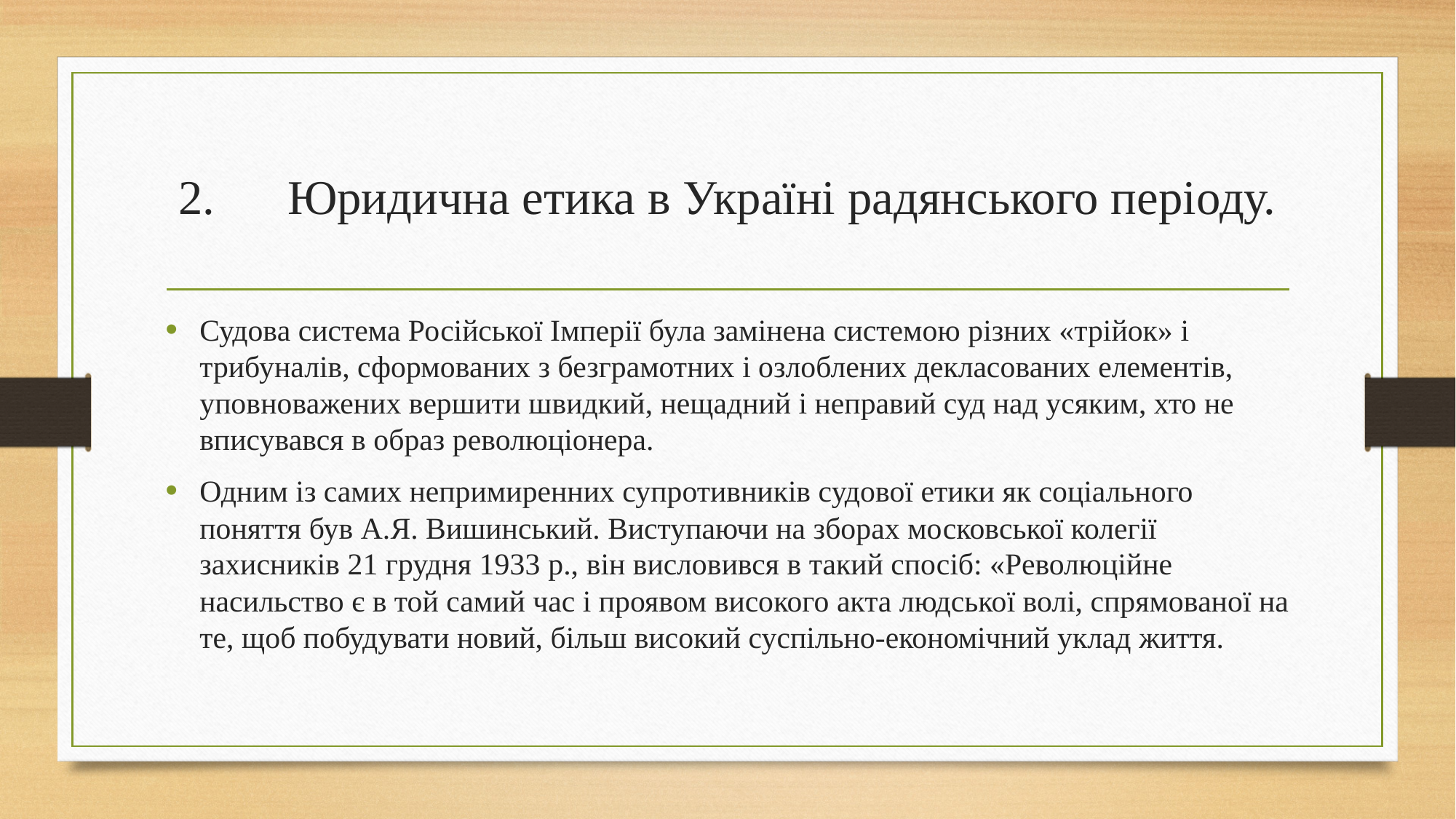

# 2.	Юридична етика в Україні радянського періоду.
Судова система Російської Імперії була замінена системою різних «трійок» і трибуналів, сформованих з безграмотних і озлоблених декласованих елементів, уповноважених вершити швидкий, нещадний і неправий суд над усяким, хто не вписувався в образ революціонера.
Одним із самих непримиренних супротивників судової етики як соціального поняття був А.Я. Вишинський. Виступаючи на зборах московської колегії захисників 21 грудня 1933 p., він висловився в такий спосіб: «Революційне насильство є в той самий час і проявом високого акта людської волі, спрямованої на те, щоб побудувати новий, більш високий суспільно-економічний уклад життя.